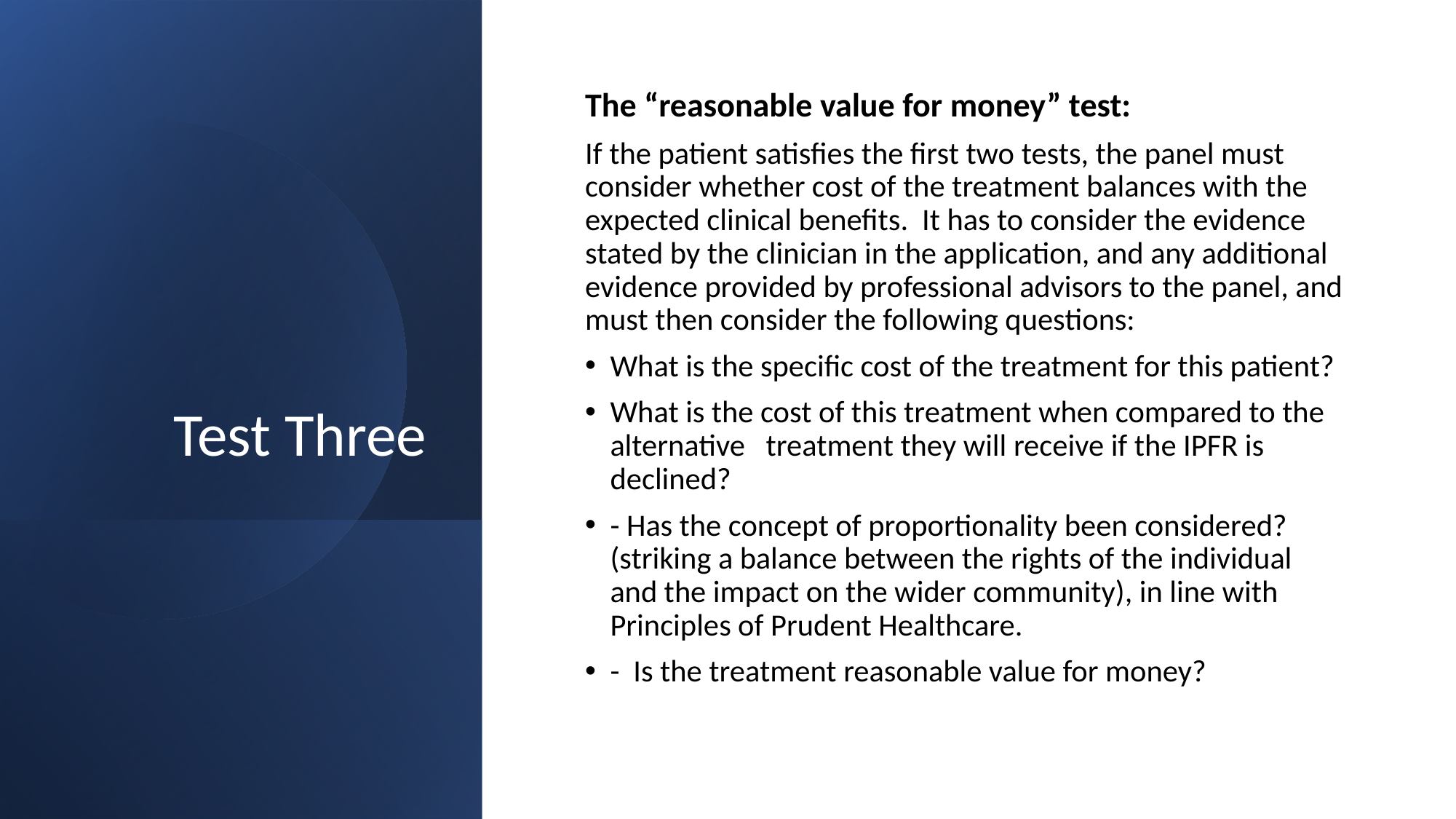

# Test Three
The “reasonable value for money” test:
If the patient satisfies the first two tests, the panel must consider whether cost of the treatment balances with the expected clinical benefits.  It has to consider the evidence stated by the clinician in the application, and any additional evidence provided by professional advisors to the panel, and must then consider the following questions:
What is the specific cost of the treatment for this patient?
What is the cost of this treatment when compared to the alternative   treatment they will receive if the IPFR is declined?
- Has the concept of proportionality been considered? (striking a balance between the rights of the individual and the impact on the wider community), in line with Principles of Prudent Healthcare.
-  Is the treatment reasonable value for money?